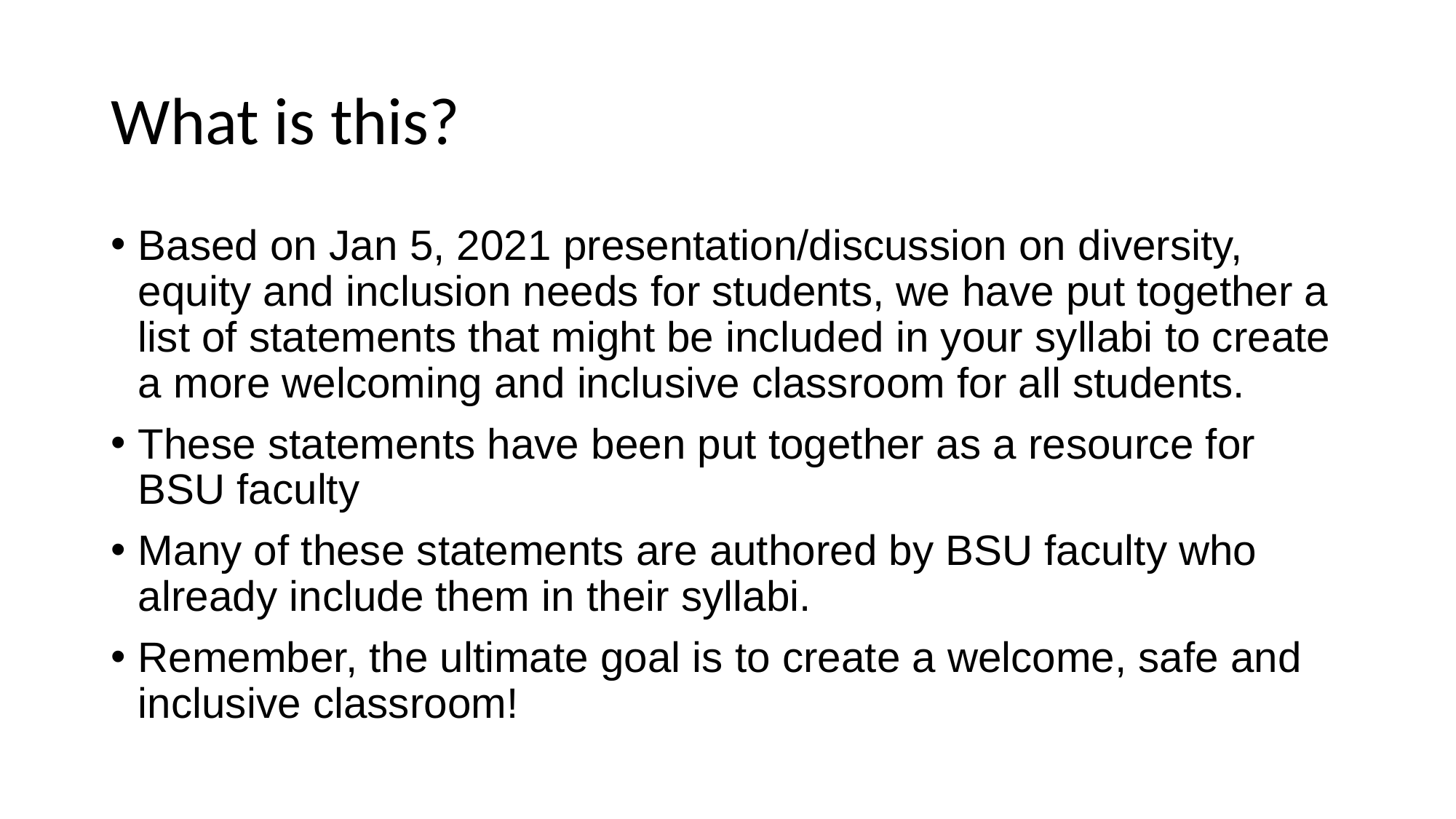

# What is this?
Based on Jan 5, 2021 presentation/discussion on diversity, equity and inclusion needs for students, we have put together a list of statements that might be included in your syllabi to create a more welcoming and inclusive classroom for all students.
These statements have been put together as a resource for BSU faculty
Many of these statements are authored by BSU faculty who already include them in their syllabi.
Remember, the ultimate goal is to create a welcome, safe and inclusive classroom!